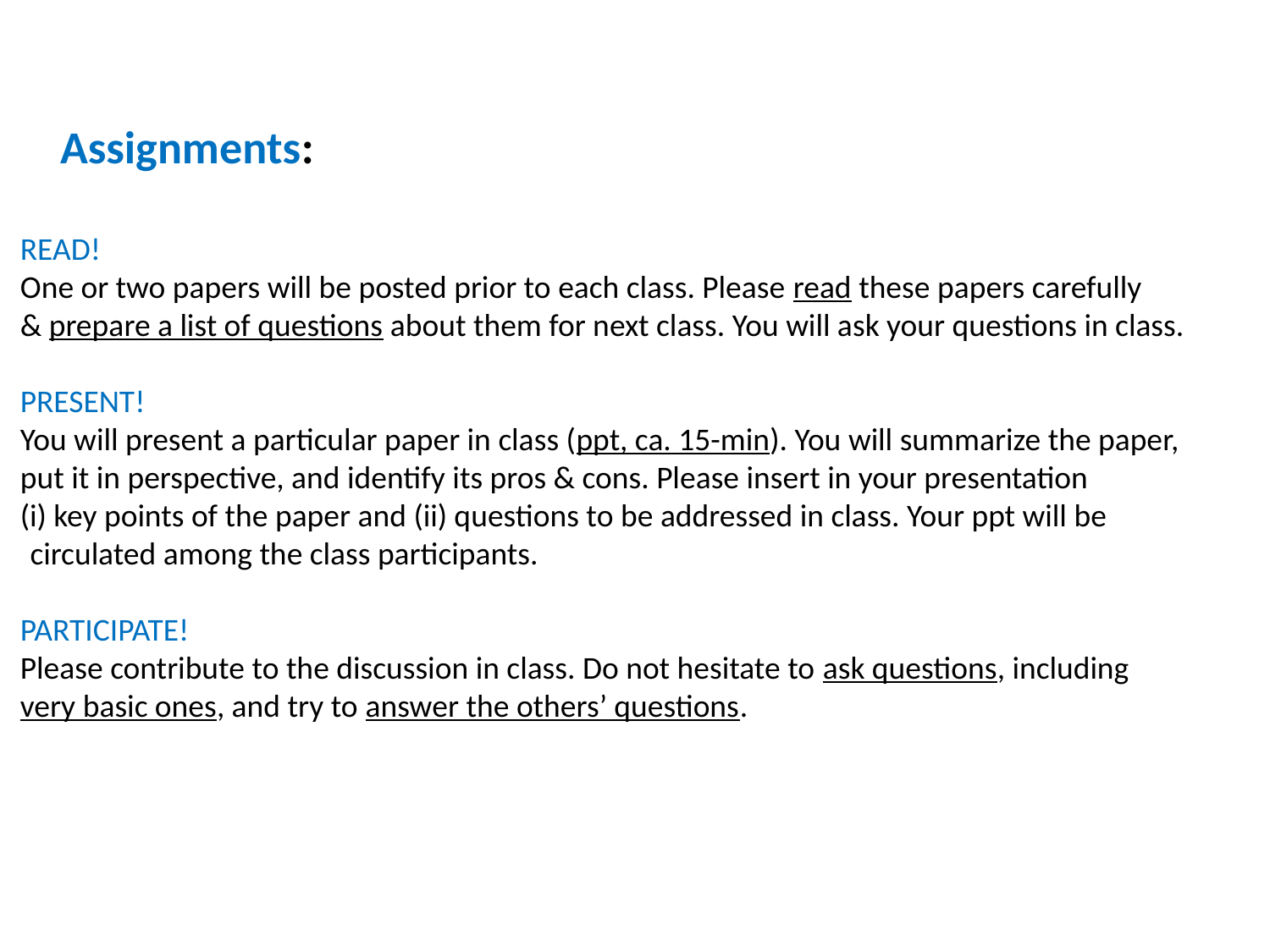

Assignments:
READ!
	One or two papers will be posted prior to each class. Please read these papers carefully
 	& prepare a list of questions about them for next class. You will ask your questions in class.

PRESENT!
	You will present a particular paper in class (ppt, ca. 15-min). You will summarize the paper,
	put it in perspective, and identify its pros & cons. Please insert in your presentation
	(i) key points of the paper and (ii) questions to be addressed in class. Your ppt will be
        circulated among the class participants.

PARTICIPATE!
	Please contribute to the discussion in class. Do not hesitate to ask questions, including
	very basic ones, and try to answer the others’ questions.